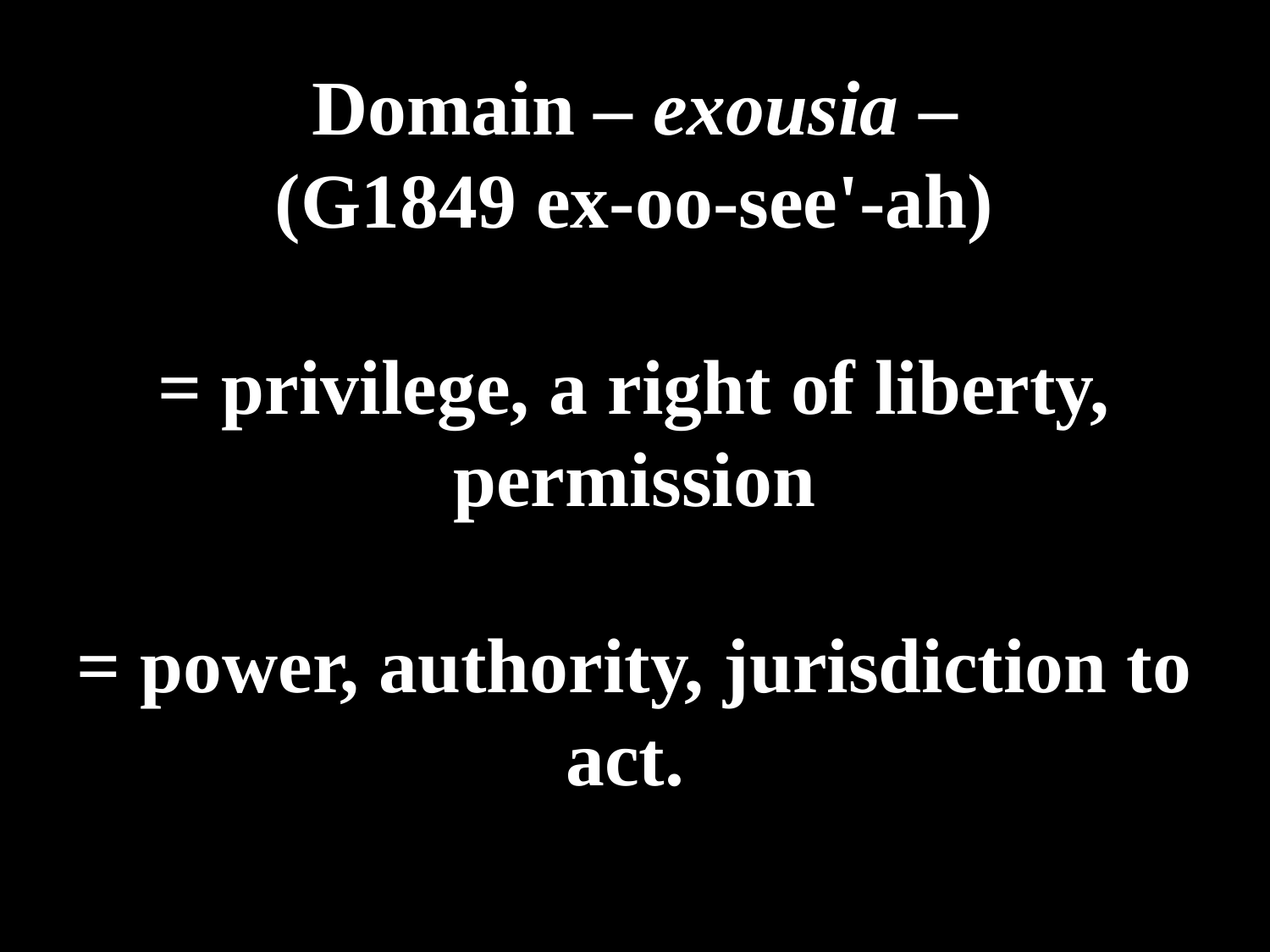

# Domain – exousia – (G1849 ex-oo-see'-ah) = privilege, a right of liberty, permission = power, authority, jurisdiction to act.